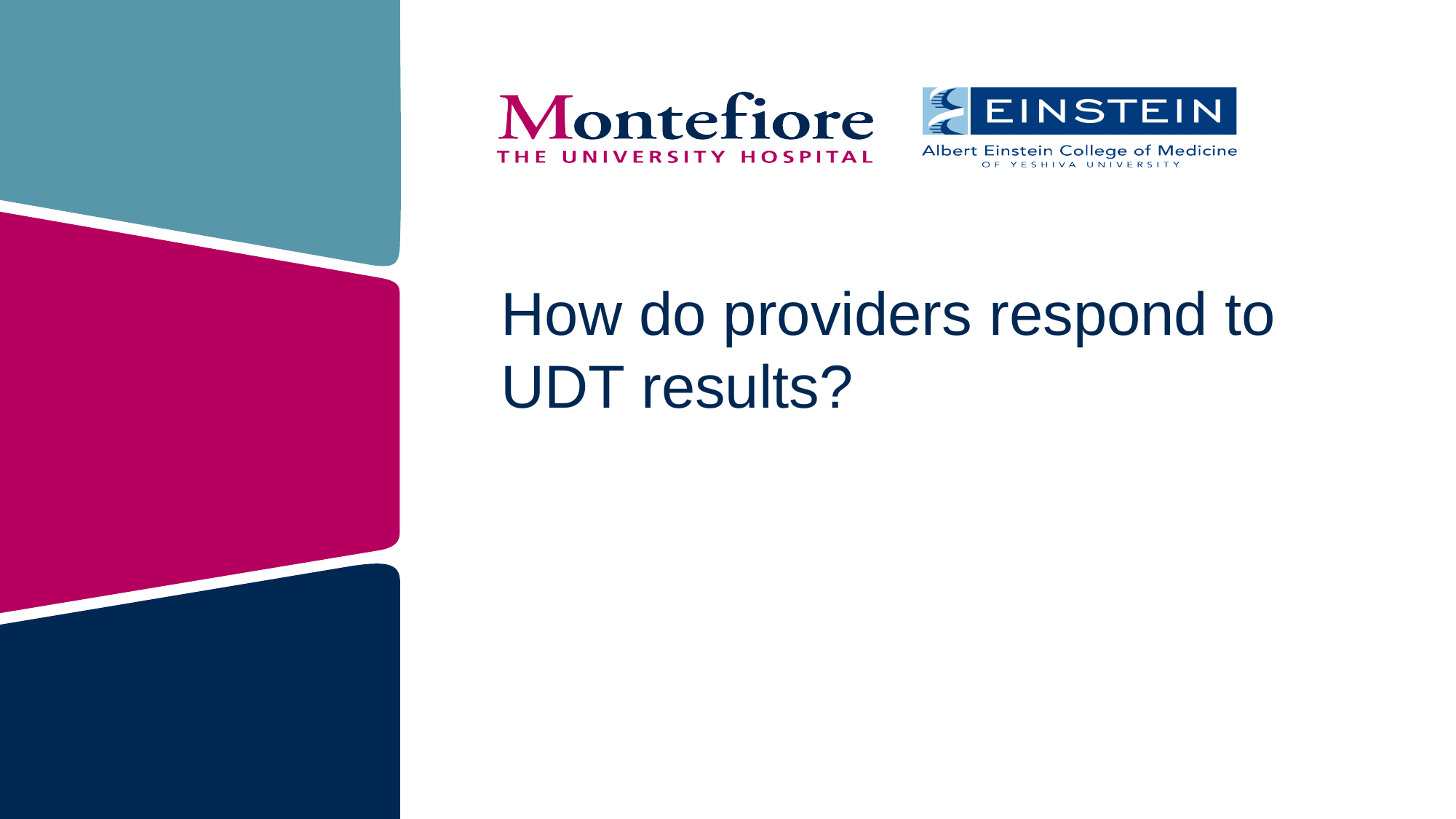

# How do providers respond to UDT results?